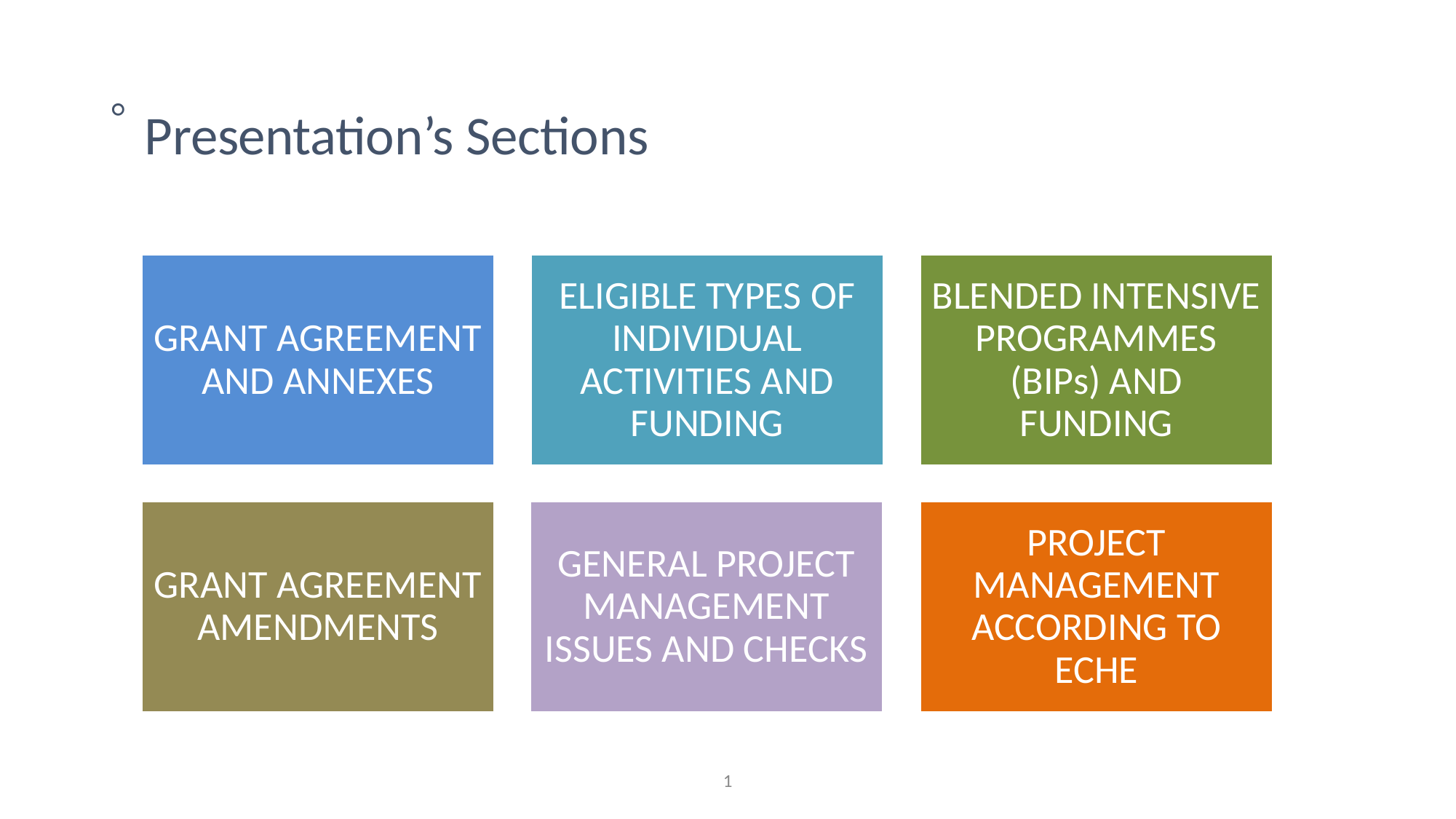

Presentation’s Sections
GRANT AGREEMENT AND ANNEXES
ELIGIBLE TYPES OF INDIVIDUAL ACTIVITIES AND FUNDING
BLENDED INTENSIVE PROGRAMMES (BIPs) AND FUNDING
GENERAL PROJECT MANAGEMENT ISSUES AND CHECKS
GRANT AGREEMENT AMENDMENTS
PROJECT MANAGEMENT ACCORDING TO ECHE
03
Επιλέξιμες
Δραστηριότητες  στα πλαίσια της  ΚΑ131
04
Επιλέξιμες
Δραστηριότητες  στα πλαίσια της  ΚΑ131
02
Συμφωνία
Επιχορήγησης και  Παραρτήματα
01
Συμφωνία
Επιχορήγησης και  Παραρτήματα
02
Χάρτης
Erasmus &  Διαχείριση  Σχεδίου
04
Καλές
Πρακτικές  Δικαιούχων  Ιδρυμάτων
1